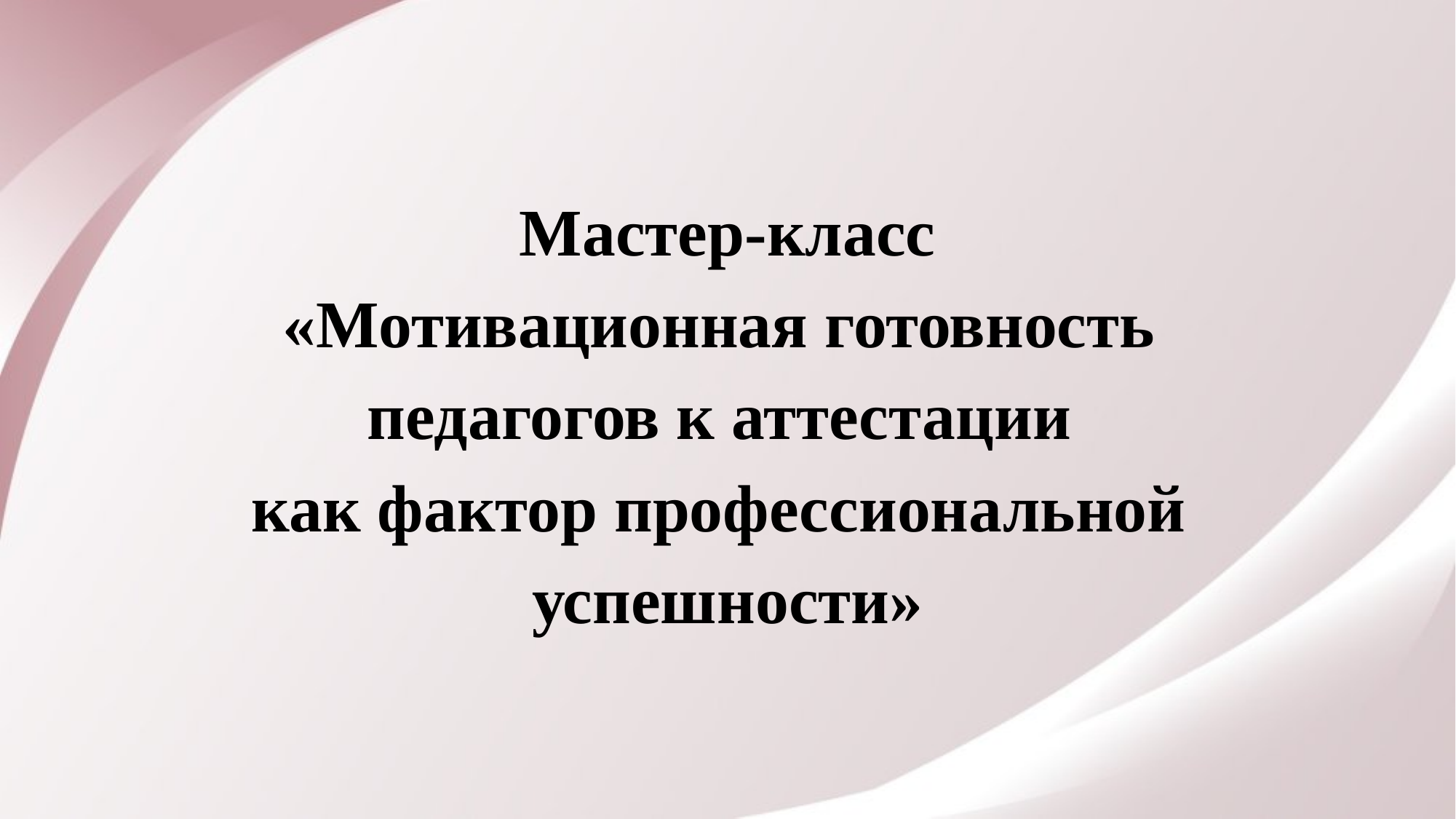

Мастер-класс
«Мотивационная готовность
педагогов к аттестации
как фактор профессиональной
успешности»